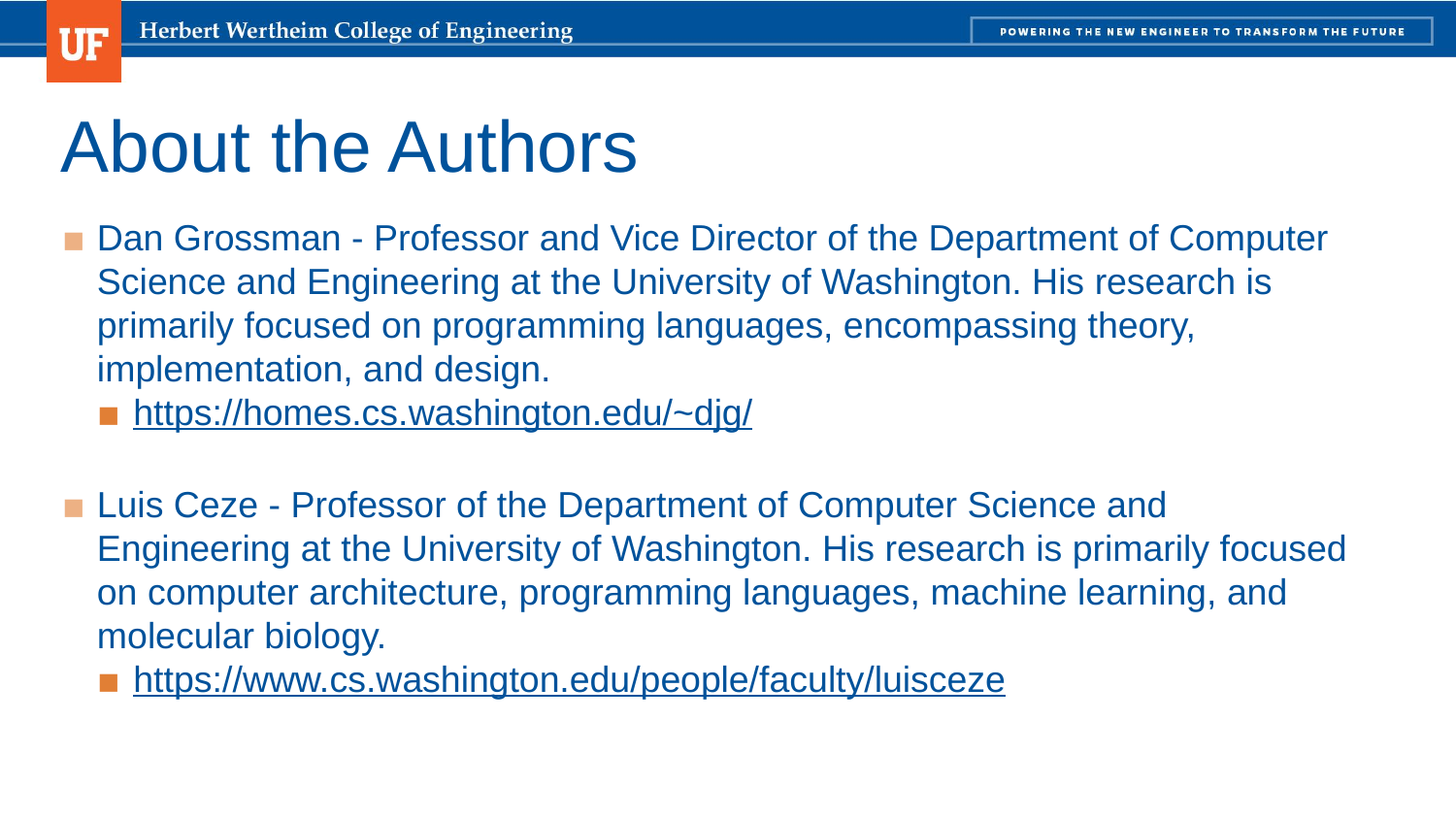

# About the Authors
Dan Grossman - Professor and Vice Director of the Department of Computer Science and Engineering at the University of Washington. His research is primarily focused on programming languages, encompassing theory, implementation, and design.
https://homes.cs.washington.edu/~djg/

Luis Ceze - Professor of the Department of Computer Science and Engineering at the University of Washington. His research is primarily focused on computer architecture, programming languages, machine learning, and molecular biology.
https://www.cs.washington.edu/people/faculty/luisceze